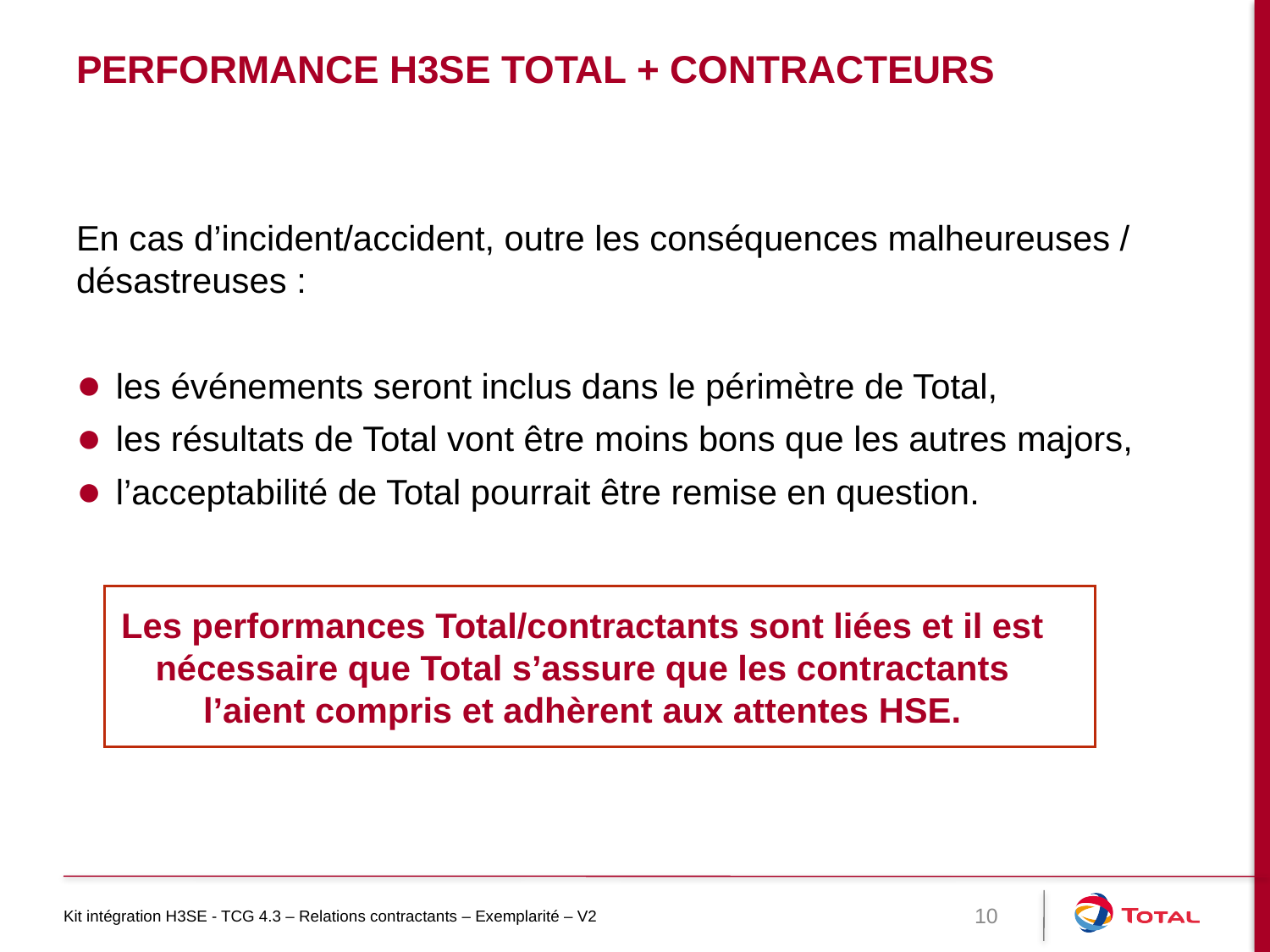

# Performance H3SE Total + contracteurs

En cas d’incident/accident, outre les conséquences malheureuses / désastreuses :

les événements seront inclus dans le périmètre de Total,
les résultats de Total vont être moins bons que les autres majors,
l’acceptabilité de Total pourrait être remise en question.

Les performances Total/contractants sont liées et il est nécessaire que Total s’assure que les contractants l’aient compris et adhèrent aux attentes HSE.

Kit intégration H3SE - TCG 4.3 – Relations contractants – Exemplarité – V2
10